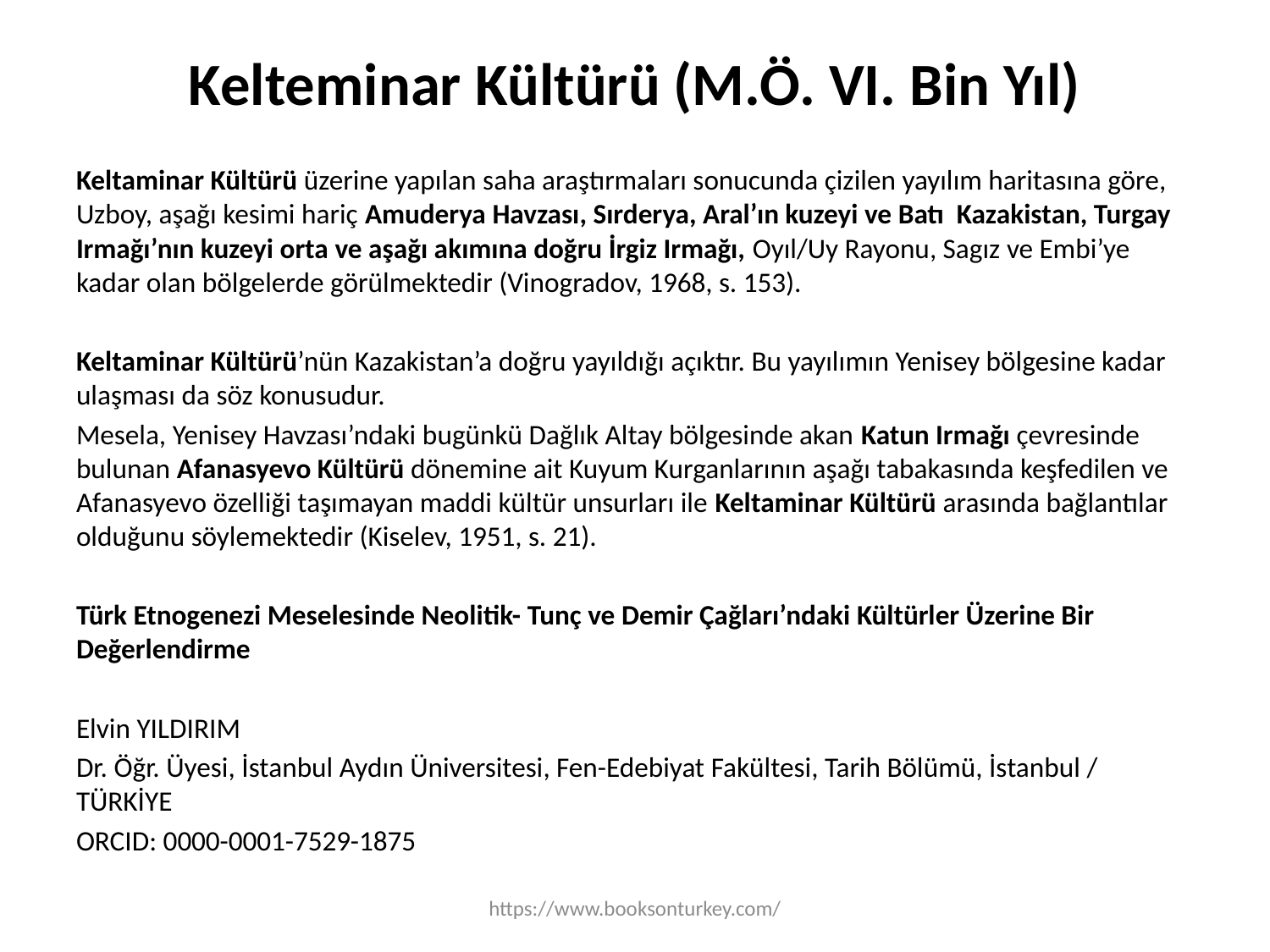

# Kelteminar Kültürü (M.Ö. VI. Bin Yıl)

Keltaminar Kültürü üzerine yapılan saha araştırmaları sonucunda çizilen yayılım haritasına göre, Uzboy, aşağı kesimi hariç Amuderya Havzası, Sırderya, Aral’ın kuzeyi ve Batı  Kazakistan, Turgay Irmağı’nın kuzeyi orta ve aşağı akımına doğru İrgiz Irmağı, Oyıl/Uy Rayonu, Sagız ve Embi’ye kadar olan bölgelerde görülmektedir (Vinogradov, 1968, s. 153).

Keltaminar Kültürü’nün Kazakistan’a doğru yayıldığı açıktır. Bu yayılımın Yenisey bölgesine kadar ulaşması da söz konusudur.
Mesela, Yenisey Havzası’ndaki bugünkü Dağlık Altay bölgesinde akan Katun Irmağı çevresinde bulunan Afanasyevo Kültürü dönemine ait Kuyum Kurganlarının aşağı tabakasında keşfedilen ve Afanasyevo özelliği taşımayan maddi kültür unsurları ile Keltaminar Kültürü arasında bağlantılar olduğunu söylemektedir (Kiselev, 1951, s. 21).

Türk Etnogenezi Meselesinde Neolitik- Tunç ve Demir Çağları’ndaki Kültürler Üzerine Bir Değerlendirme

Elvin YILDIRIM
Dr. Öğr. Üyesi, İstanbul Aydın Üniversitesi, Fen-Edebiyat Fakültesi, Tarih Bölümü, İstanbul / TÜRKİYE
ORCID: 0000-0001-7529-1875

https://www.booksonturkey.com/